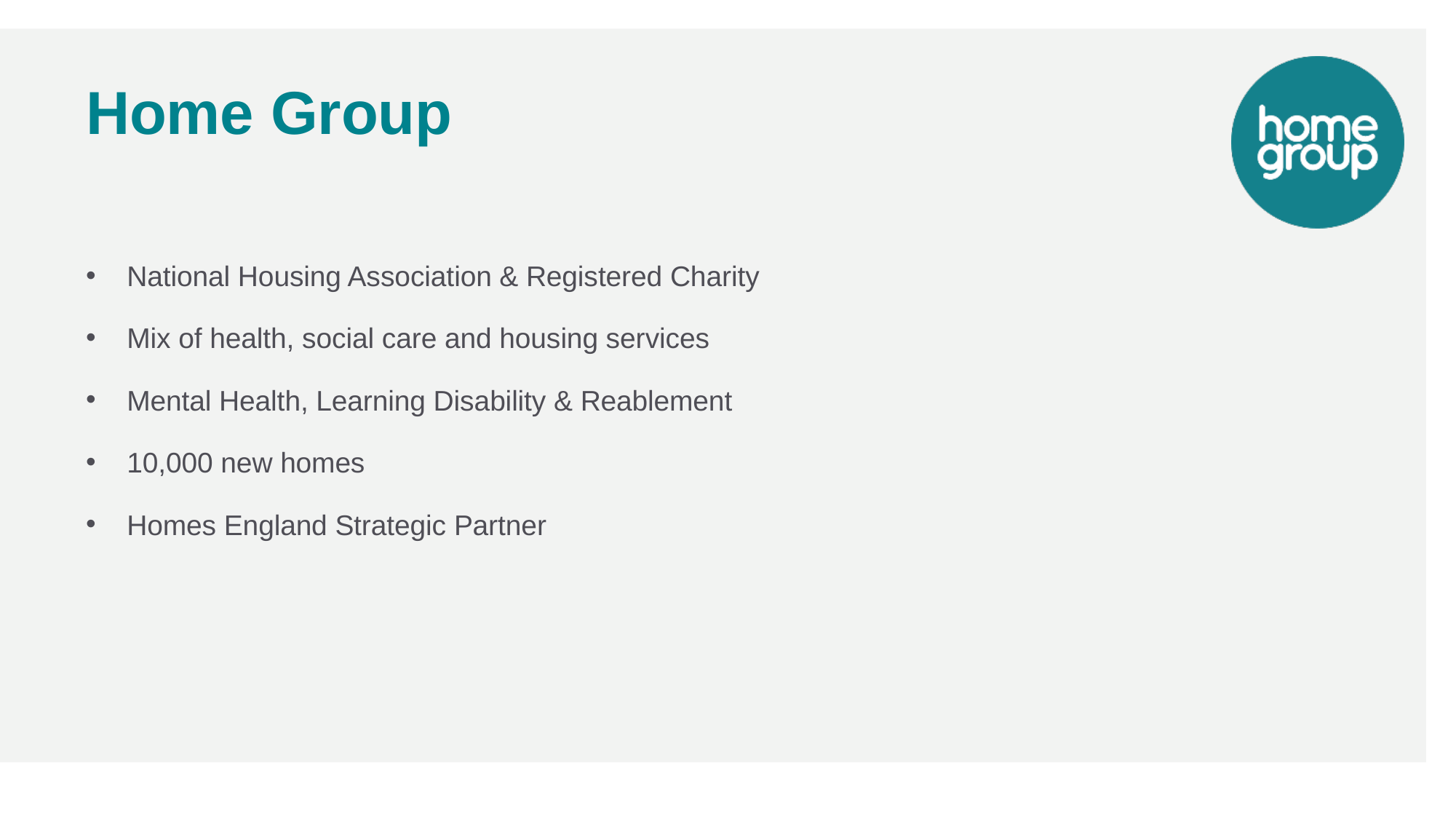

# Home Group
National Housing Association & Registered Charity
Mix of health, social care and housing services
Mental Health, Learning Disability & Reablement
10,000 new homes
Homes England Strategic Partner